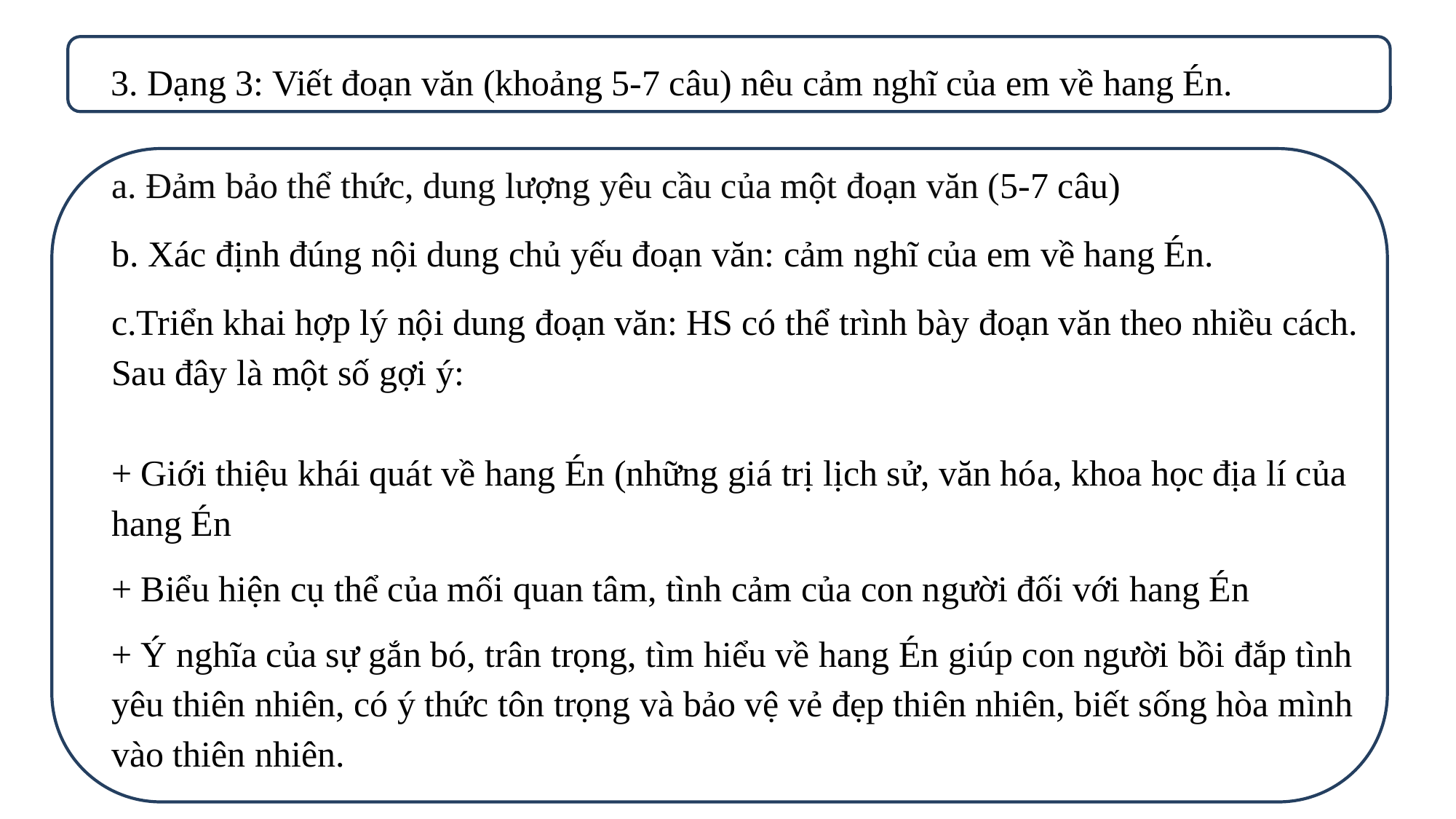

3. Dạng 3: Viết đoạn văn (khoảng 5-7 câu) nêu cảm nghĩ của em về hang Én.

a. Đảm bảo thể thức, dung lượng yêu cầu của một đoạn văn (5-7 câu)
b. Xác định đúng nội dung chủ yếu đoạn văn: cảm nghĩ của em về hang Én.
c.Triển khai hợp lý nội dung đoạn văn: HS có thể trình bày đoạn văn theo nhiều cách. Sau đây là một số gợi ý:

+ Giới thiệu khái quát về hang Én (những giá trị lịch sử, văn hóa, khoa học địa lí của hang Én
+ Biểu hiện cụ thể của mối quan tâm, tình cảm của con người đối với hang Én
+ Ý nghĩa của sự gắn bó, trân trọng, tìm hiểu về hang Én giúp con người bồi đắp tình yêu thiên nhiên, có ý thức tôn trọng và bảo vệ vẻ đẹp thiên nhiên, biết sống hòa mình vào thiên nhiên.